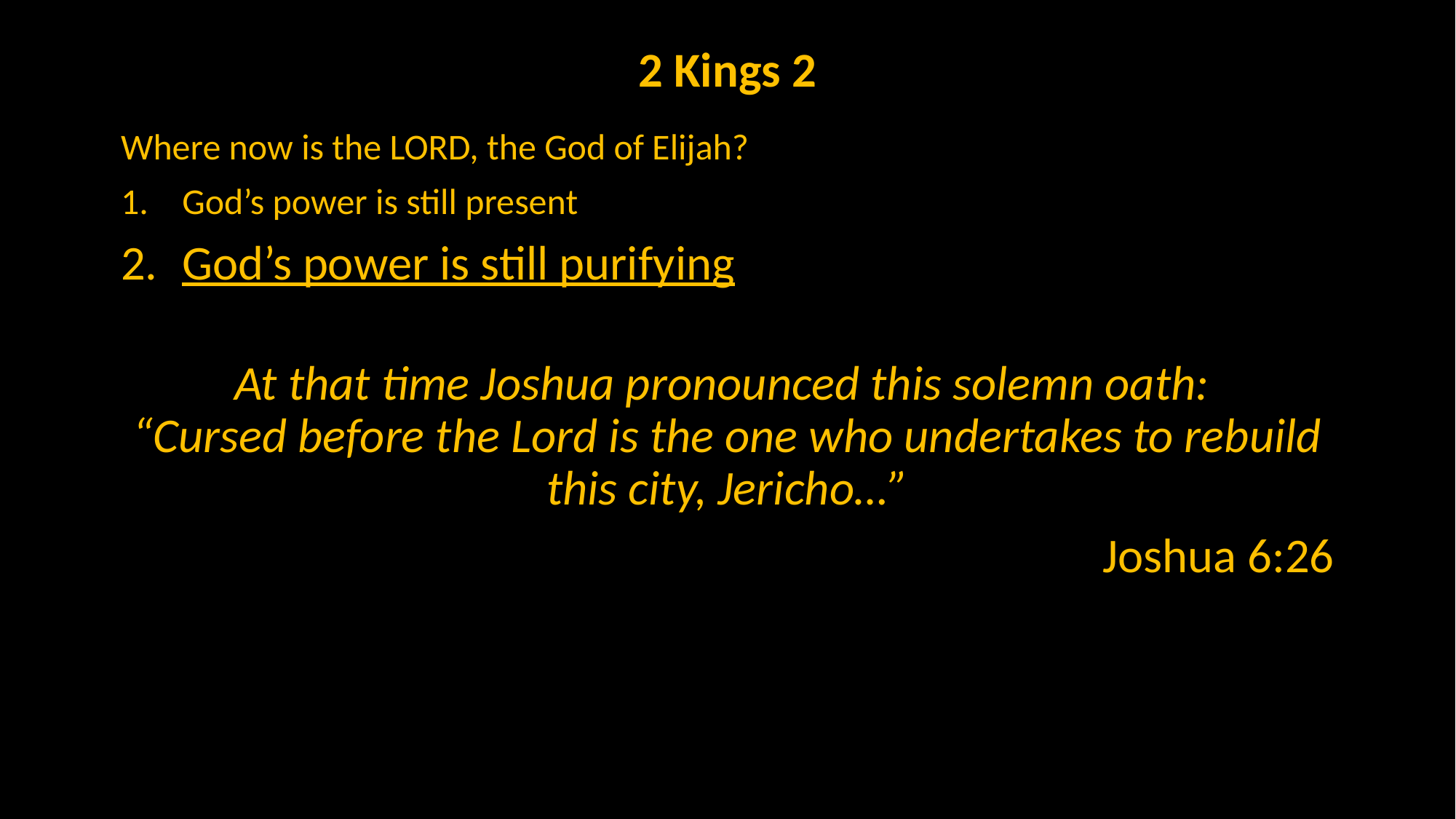

2 Kings 2

Where now is the LORD, the God of Elijah?
God’s power is still present
God’s power is still purifying

At that time Joshua pronounced this solemn oath:
“Cursed before the Lord is the one who undertakes to rebuild this city, Jericho…”
Joshua 6:26